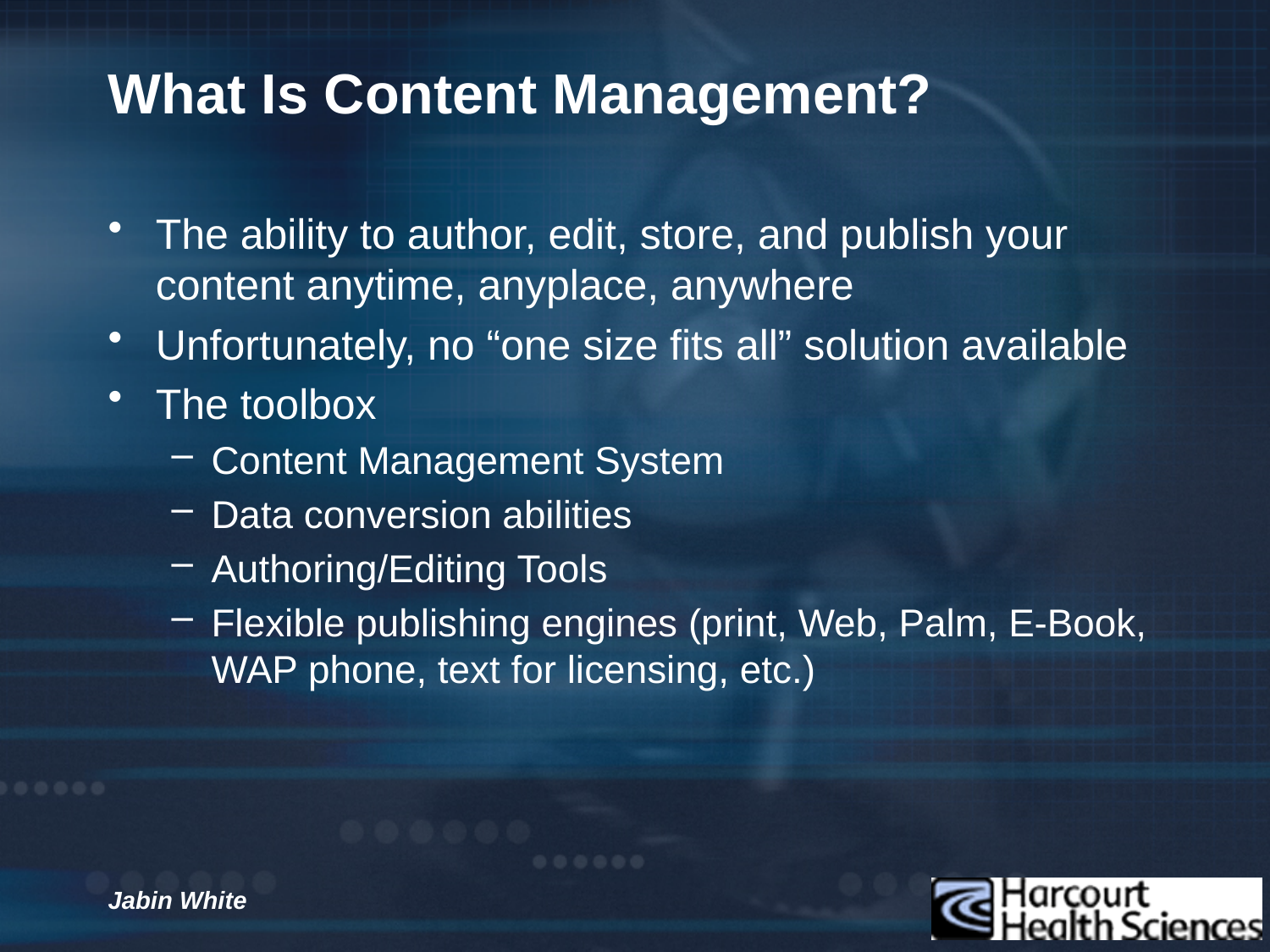

# What Is Content Management?
The ability to author, edit, store, and publish your content anytime, anyplace, anywhere
Unfortunately, no “one size fits all” solution available
The toolbox
Content Management System
Data conversion abilities
Authoring/Editing Tools
Flexible publishing engines (print, Web, Palm, E-Book, WAP phone, text for licensing, etc.)
Jabin White